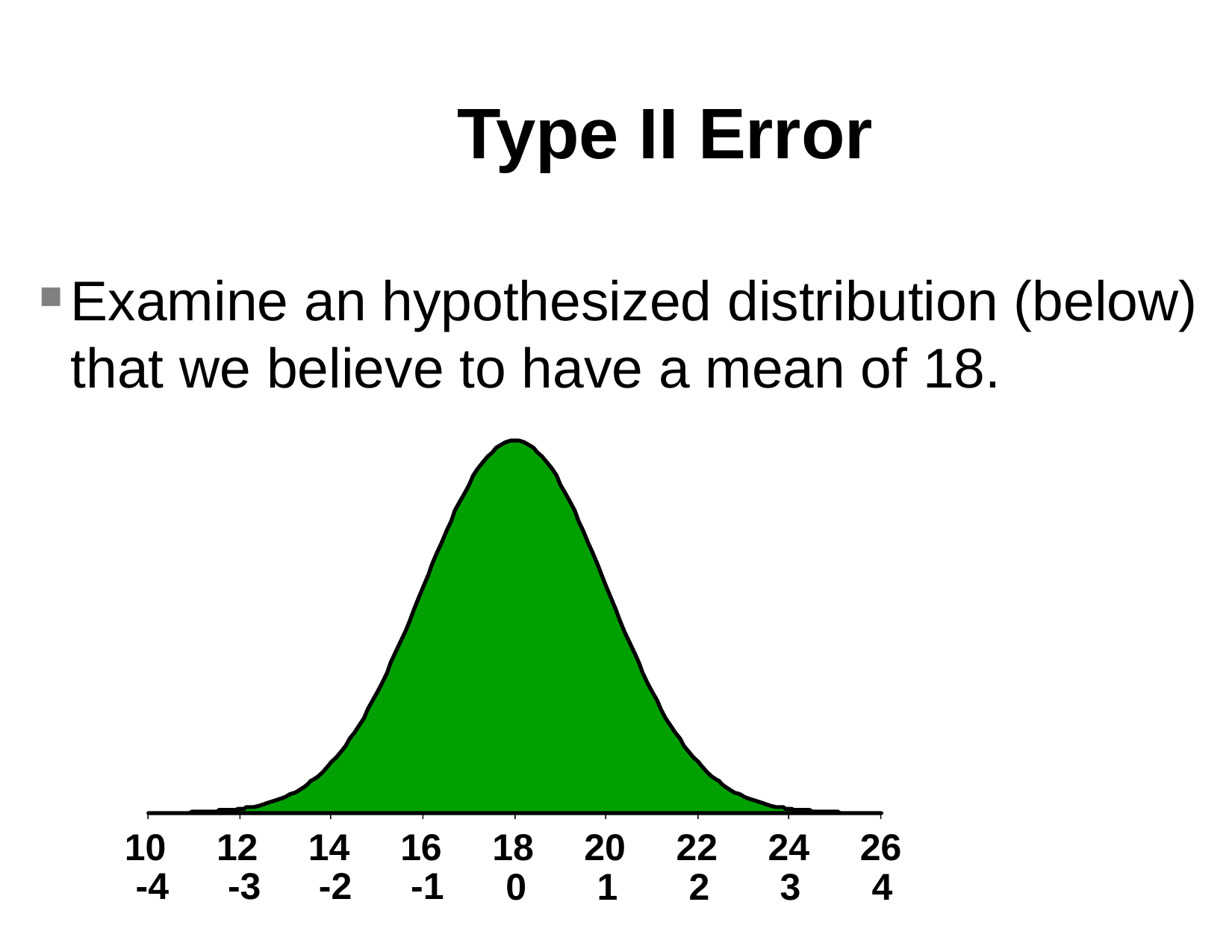

Type II Error
Examine an hypothesized distribution (below) that we believe to have a mean of 18.

10
12
14
16
18
20
22
24
26
-4
-3
-2
-1
0
1
2
3
4